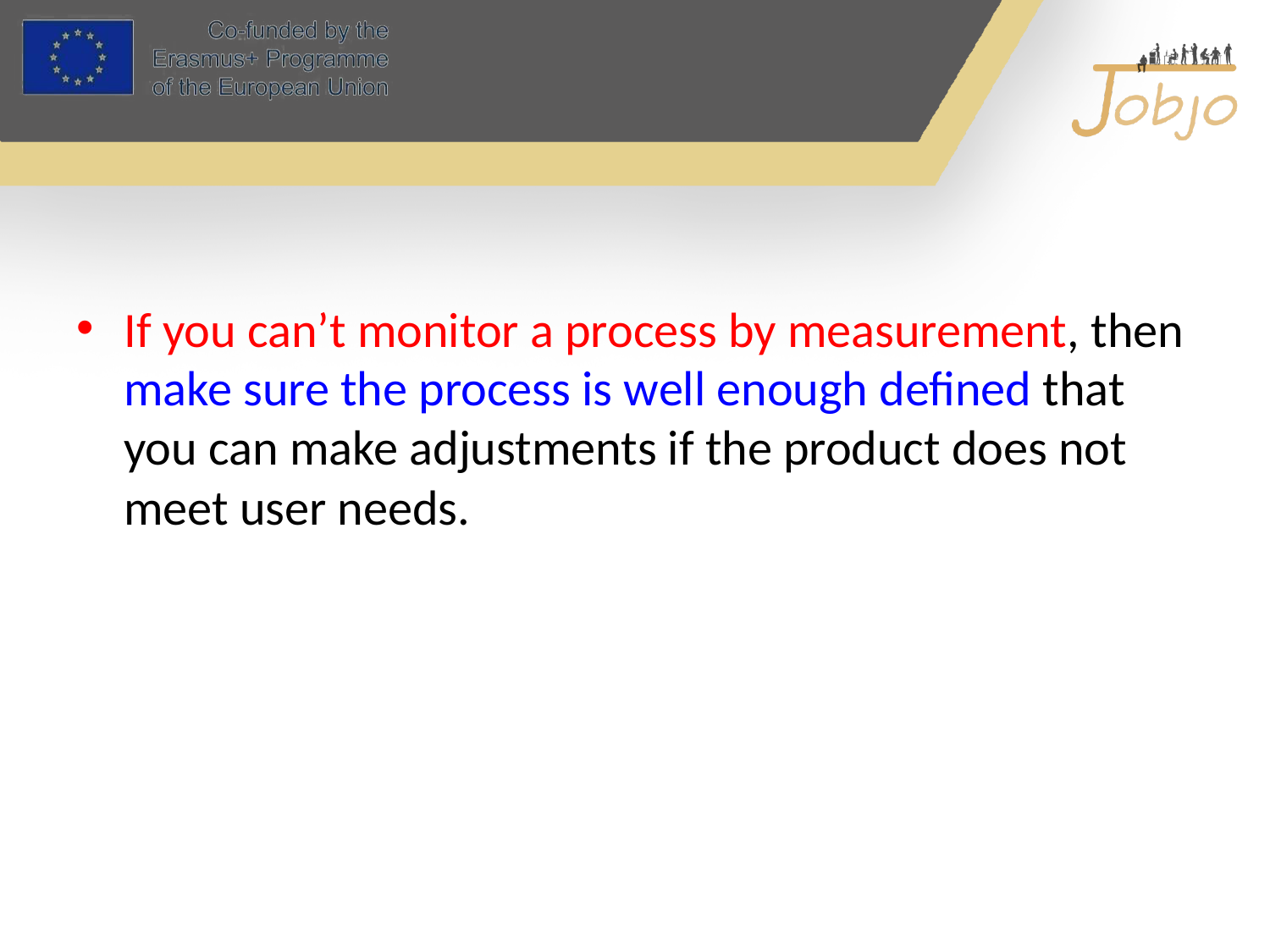

If you can’t monitor a process by measurement, then make sure the process is well enough defined that you can make adjustments if the product does not meet user needs.